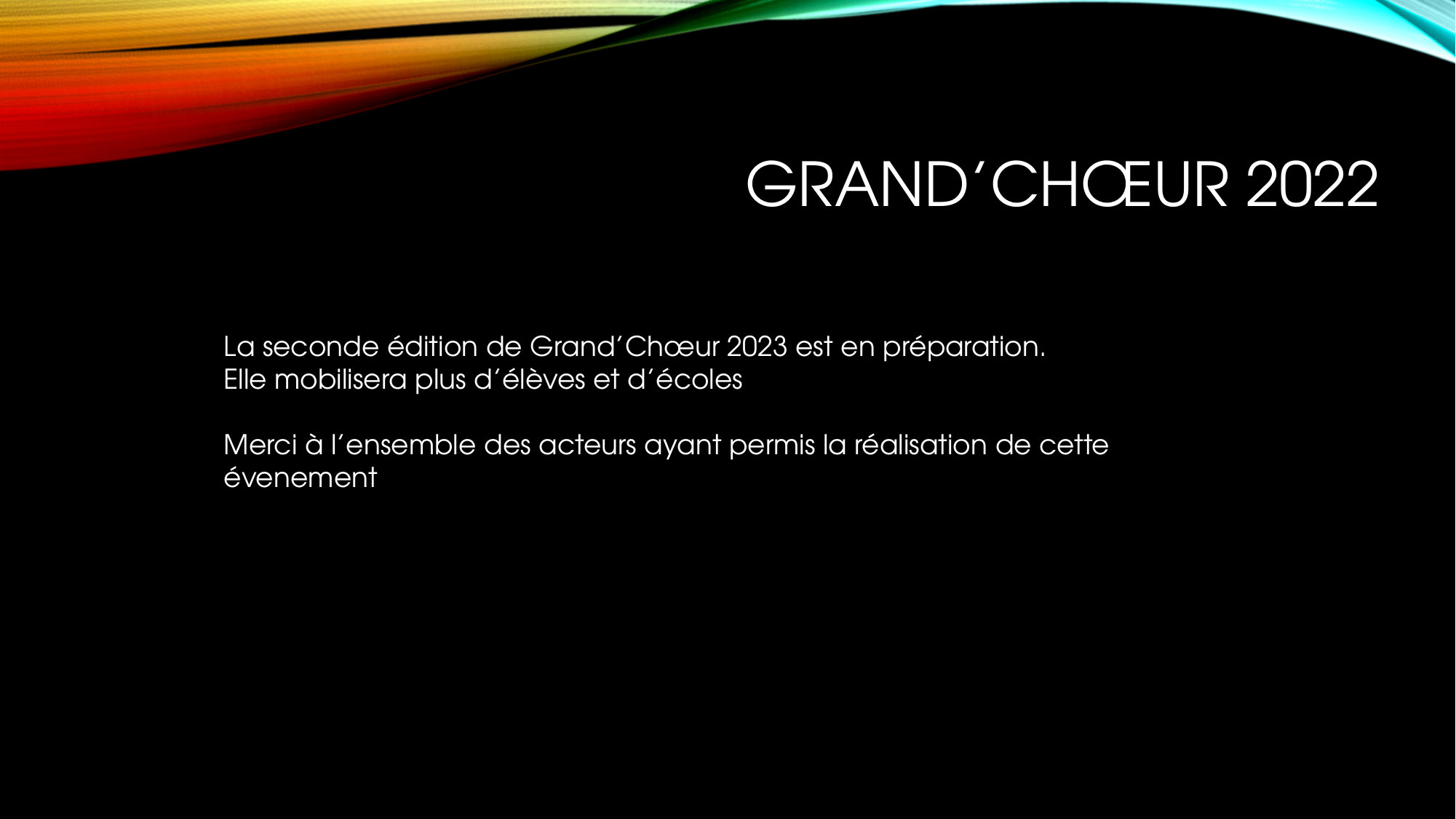

Grand’CHŒUR 2022
La seconde édition de Grand’Chœur 2023 est en préparation.
Elle mobilisera plus d’élèves et d’écoles

Merci à l’ensemble des acteurs ayant permis la réalisation de cette évenement